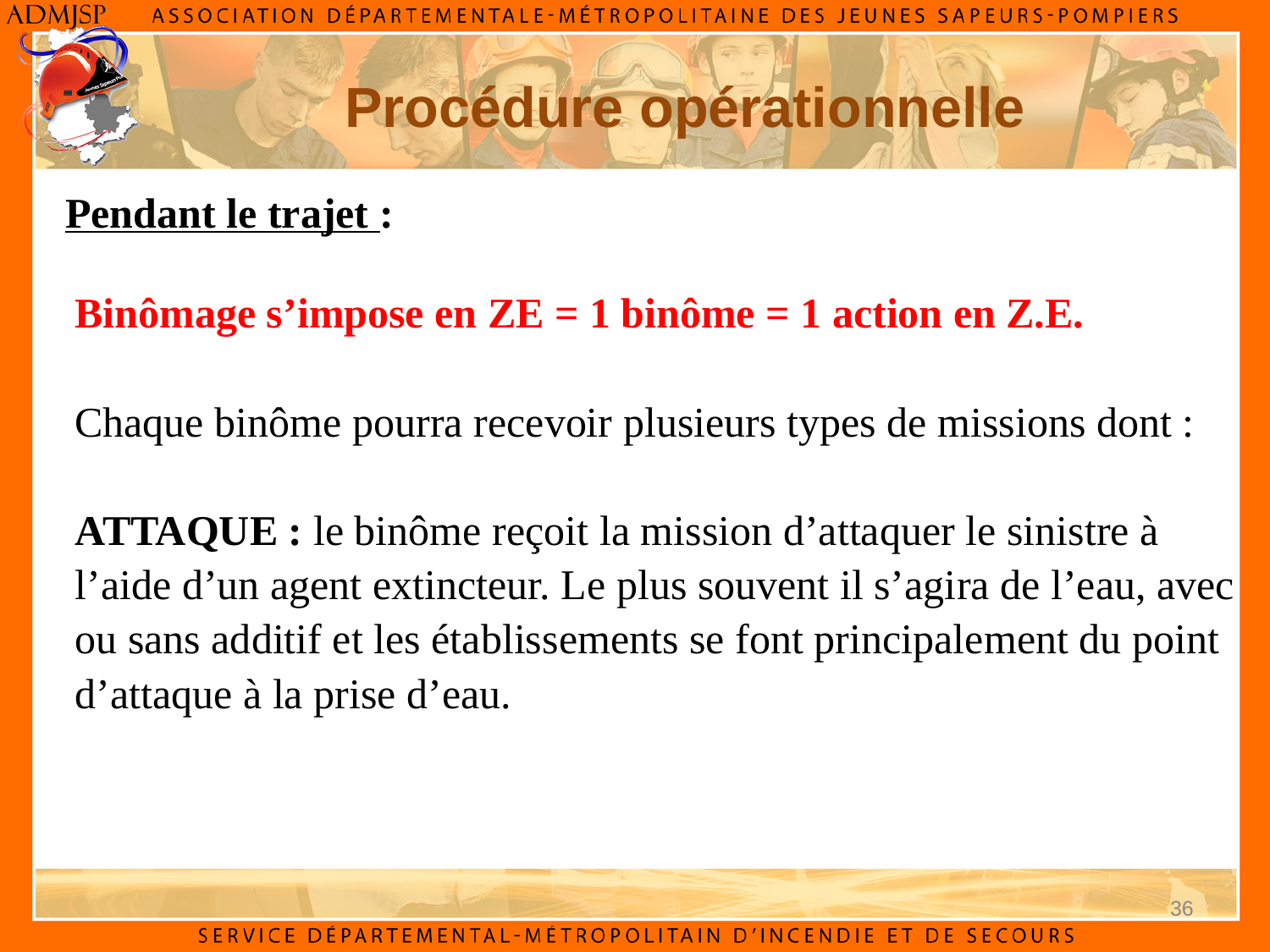

# Procédure opérationnelle
Pendant le trajet :
Binômage s’impose en ZE = 1 binôme = 1 action en Z.E.

Chaque binôme pourra recevoir plusieurs types de missions dont :

ATTAQUE : le binôme reçoit la mission d’attaquer le sinistre à l’aide d’un agent extincteur. Le plus souvent il s’agira de l’eau, avec ou sans additif et les établissements se font principalement du point d’attaque à la prise d’eau.
36